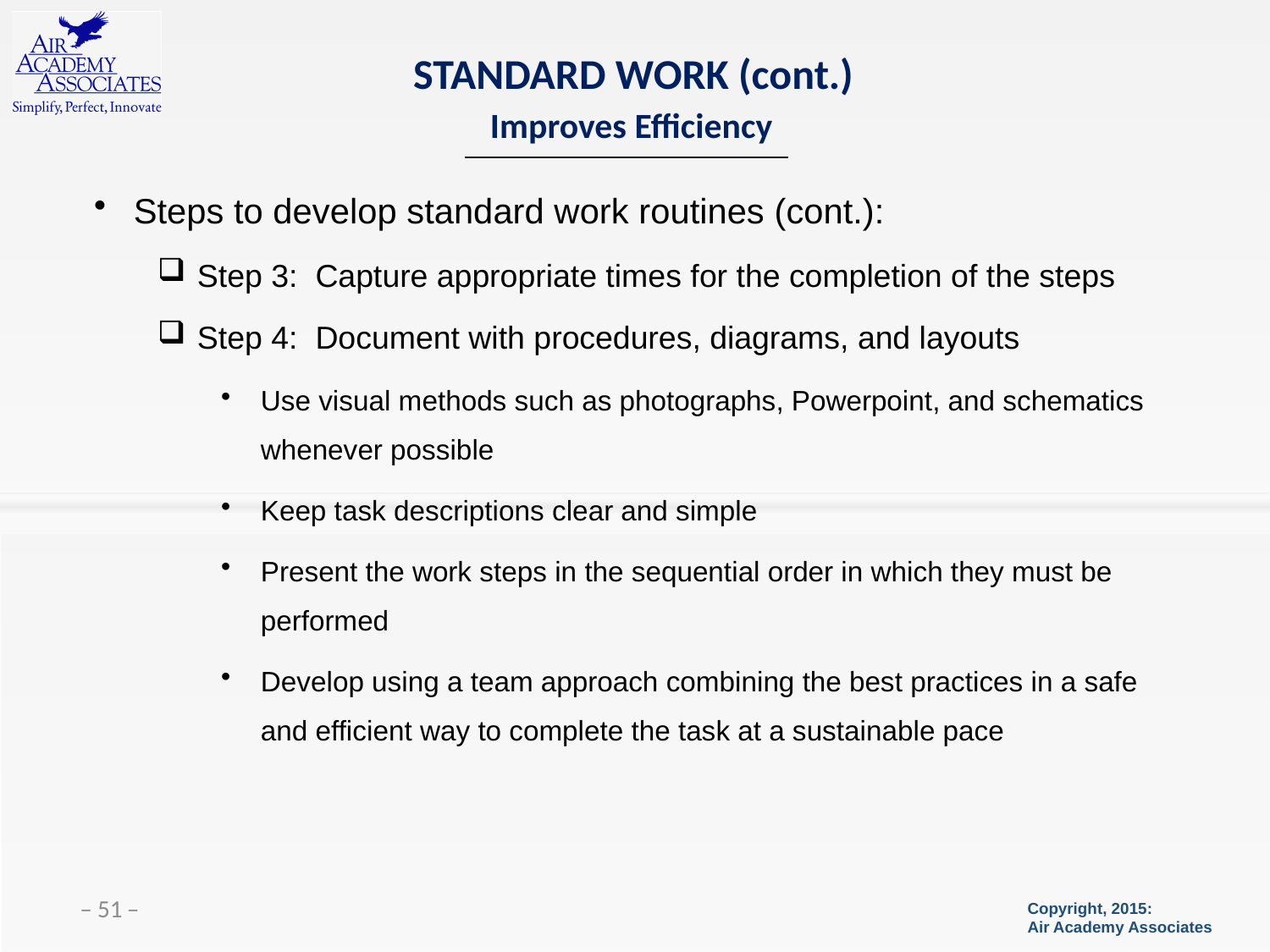

# STANDARD WORK (cont.)
Improves Efficiency

Steps to develop standard work routines (cont.):
Step 3:  Capture appropriate times for the completion of the steps
Step 4:  Document with procedures, diagrams, and layouts
Use visual methods such as photographs, Powerpoint, and schematics whenever possible
Keep task descriptions clear and simple
Present the work steps in the sequential order in which they must be performed
Develop using a team approach combining the best practices in a safe  and efficient way to complete the task at a sustainable pace

 ̶  51  ̶